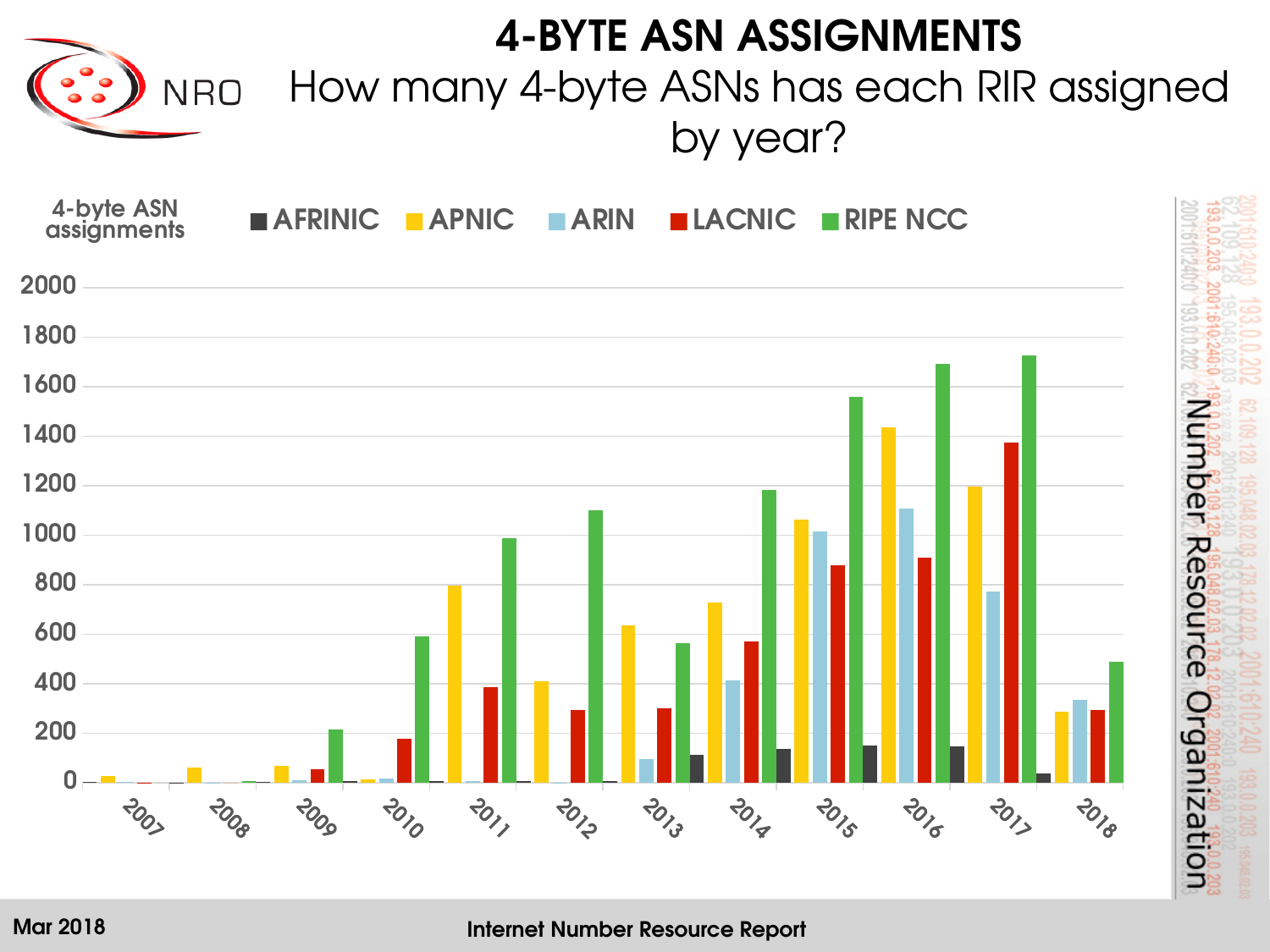

# 4-BYTE ASN ASSIGNMENTS How many 4-byte ASNs has each RIR assigned by year?

### Chart

| Category | AFRINIC | APNIC  | ARIN  | LACNIC | RIPE NCC |
|---|---|---|---|---|---|
| 2007 | 3.0 | 28.0 | 5.0 | 1.0 | 0.0 |
| 2008 | 1.0 | 62.0 | 2.0 | 0.0 | 8.0 |
| 2009 | 5.0 | 69.0 | 10.0 | 54.0 | 215.0 |
| 2010 | 8.0 | 14.0 | 18.0 | 177.0 | 591.0 |
| 2011 | 9.0 | 797.0 | 6.0 | 388.0 | 990.0 |
| 2012 | 7.0 | 412.0 | 1.0 | 293.0 | 1101.0 |
| 2013 | 8.0 | 636.0 | 96.0 | 300.0 | 565.0 |
| 2014 | 114.0 | 728.0 | 414.0 | 573.0 | 1184.0 |
| 2015 | 137.0 | 1064.0 | 1015.0 | 878.0 | 1559.0 |
| 2016 | 152.0 | 1437.0 | 1108.0 | 909.0 | 1694.0 |
| 2017 | 146.0 | 1198.0 | 772.0 | 1375.0 | 1726.0 |
| 2018 | 39.0 | 288.0 | 335.0 | 296.0 | 488.0 |
Mar 2018
Internet Number Resource Report